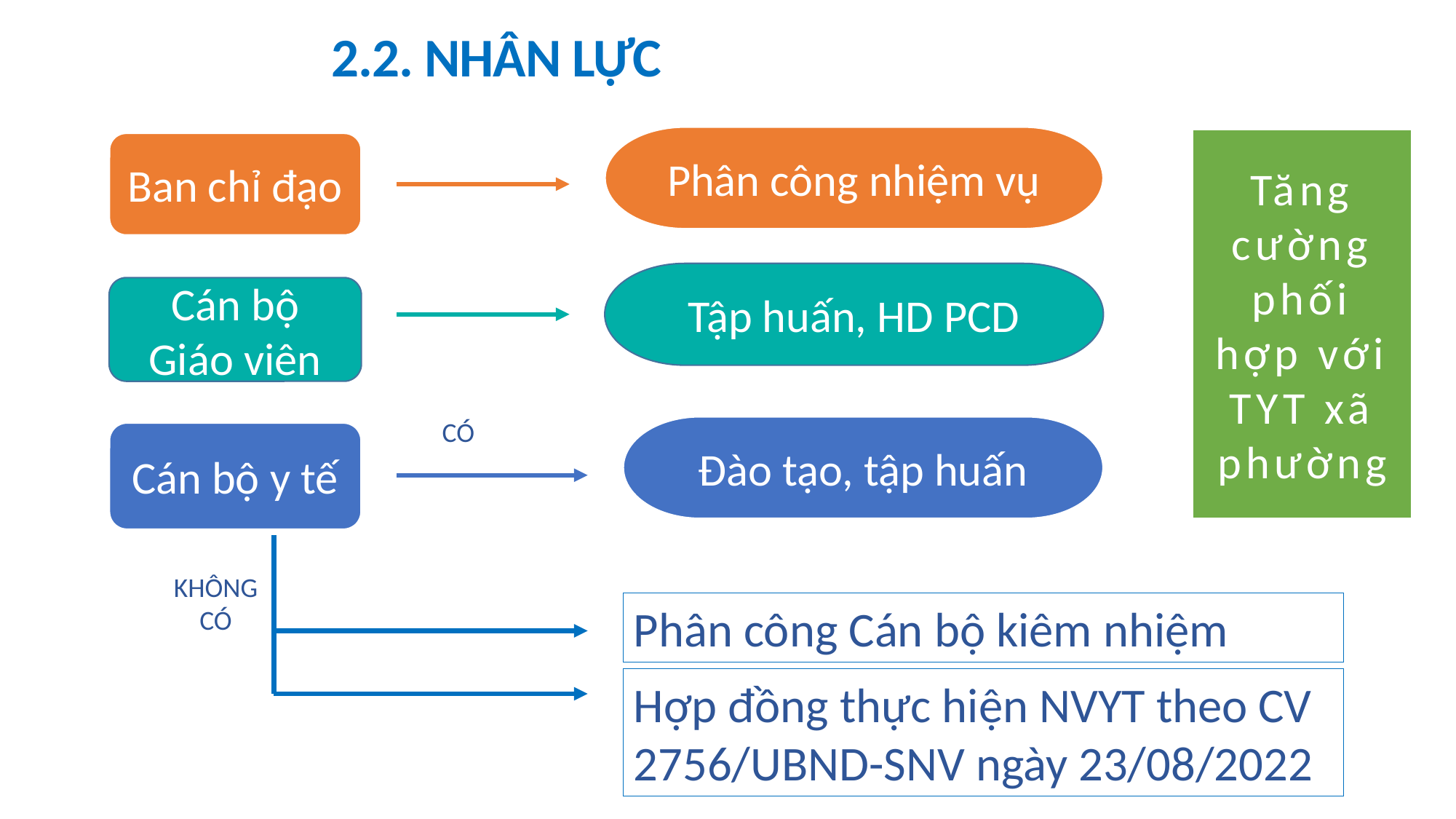

2.2. NHÂN LỰC
Phân công nhiệm vụ
Tăng cường phối hợp với TYT xã phường
Ban chỉ đạo
Tập huấn, HD PCD
Cán bộ Giáo viên
CÓ
Đào tạo, tập huấn
Cán bộ y tế
KHÔNG CÓ
Phân công Cán bộ kiêm nhiệm
Hợp đồng thực hiện NVYT theo CV 2756/UBND-SNV ngày 23/08/2022